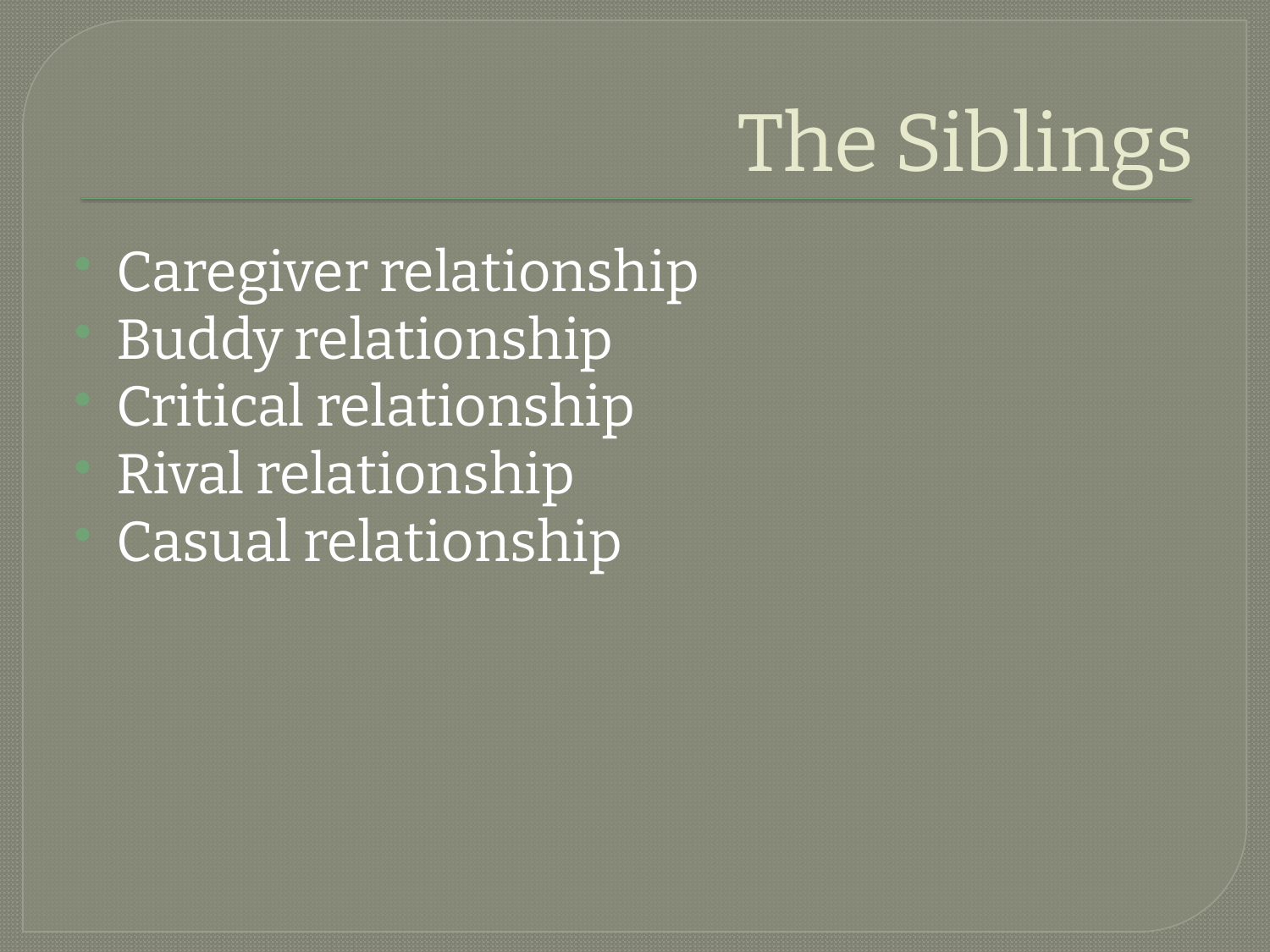

# The Siblings
Caregiver relationship
Buddy relationship
Critical relationship
Rival relationship
Casual relationship